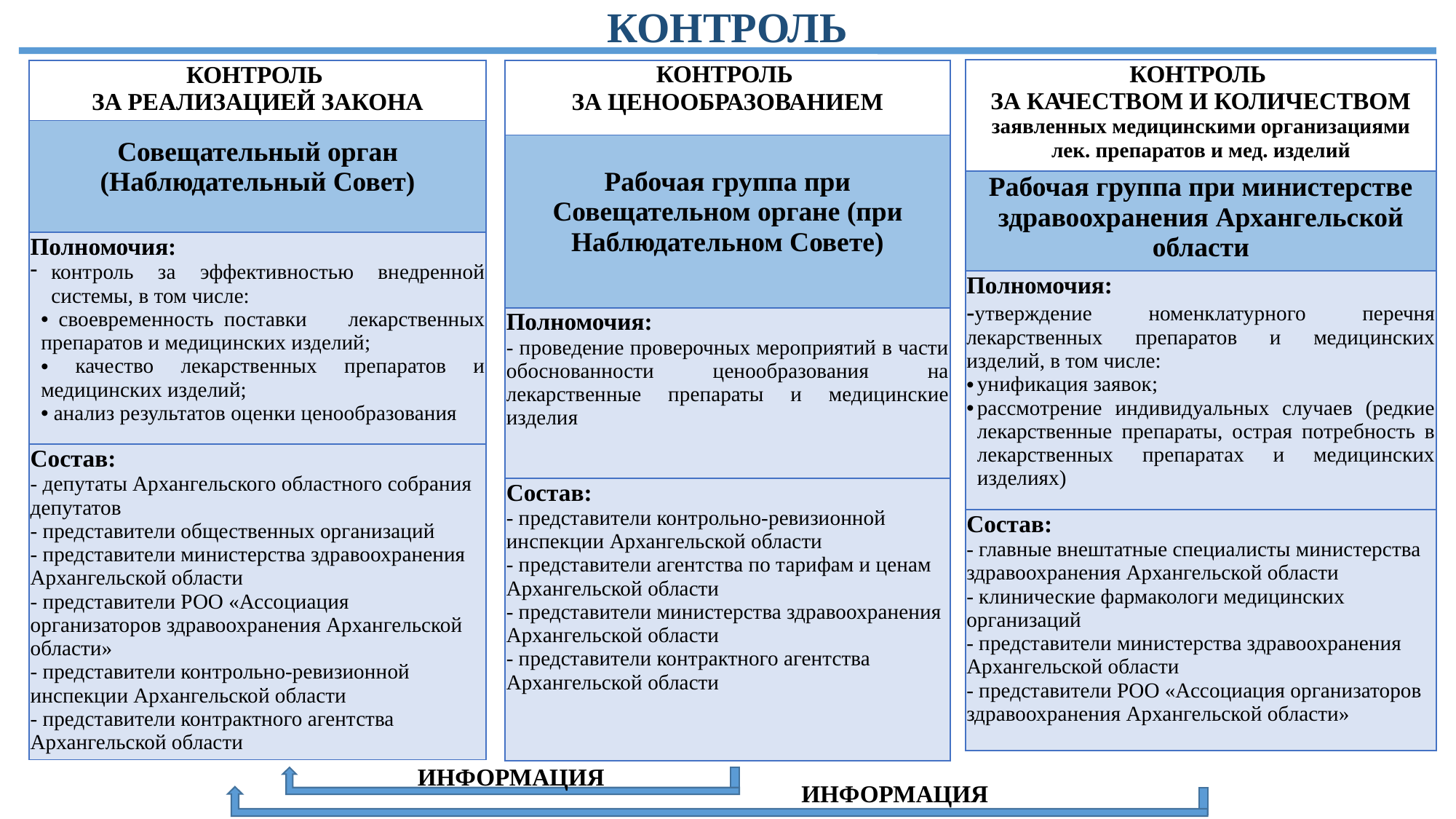

# КОНТРОЛЬ
| КОНТРОЛЬ ЗА КАЧЕСТВОМ И КОЛИЧЕСТВОМ заявленных медицинскими организациями лек. препаратов и мед. изделий |
| --- |
| Рабочая группа при министерстве здравоохранения Архангельской области |
| Полномочия: -утверждение номенклатурного перечня лекарственных препаратов и медицинских изделий, в том числе: унификация заявок; рассмотрение индивидуальных случаев (редкие лекарственные препараты, острая потребность в лекарственных препаратах и медицинских изделиях) |
| Состав: - главные внештатные специалисты министерства здравоохранения Архангельской области - клинические фармакологи медицинских организаций - представители министерства здравоохранения Архангельской области - представители РОО «Ассоциация организаторов здравоохранения Архангельской области» |
| КОНТРОЛЬ ЗА ЦЕНООБРАЗОВАНИЕМ |
| --- |
| Рабочая группа при Совещательном органе (при Наблюдательном Совете) |
| Полномочия: - проведение проверочных мероприятий в части обоснованности ценообразования на лекарственные препараты и медицинские изделия |
| Состав: - представители контрольно-ревизионной инспекции Архангельской области - представители агентства по тарифам и ценам Архангельской области - представители министерства здравоохранения Архангельской области - представители контрактного агентства Архангельской области |
| КОНТРОЛЬ ЗА РЕАЛИЗАЦИЕЙ ЗАКОНА |
| --- |
| Совещательный орган (Наблюдательный Совет) |
| Полномочия: контроль за эффективностью внедренной системы, в том числе: своевременность поставки лекарственных препаратов и медицинских изделий; качество лекарственных препаратов и медицинских изделий; анализ результатов оценки ценообразования |
| Состав: - депутаты Архангельского областного собрания депутатов - представители общественных организаций - представители министерства здравоохранения Архангельской области - представители РОО «Ассоциация организаторов здравоохранения Архангельской области» - представители контрольно-ревизионной инспекции Архангельской области - представители контрактного агентства Архангельской области |
ИНФОРМАЦИЯ
ИНФОРМАЦИЯ